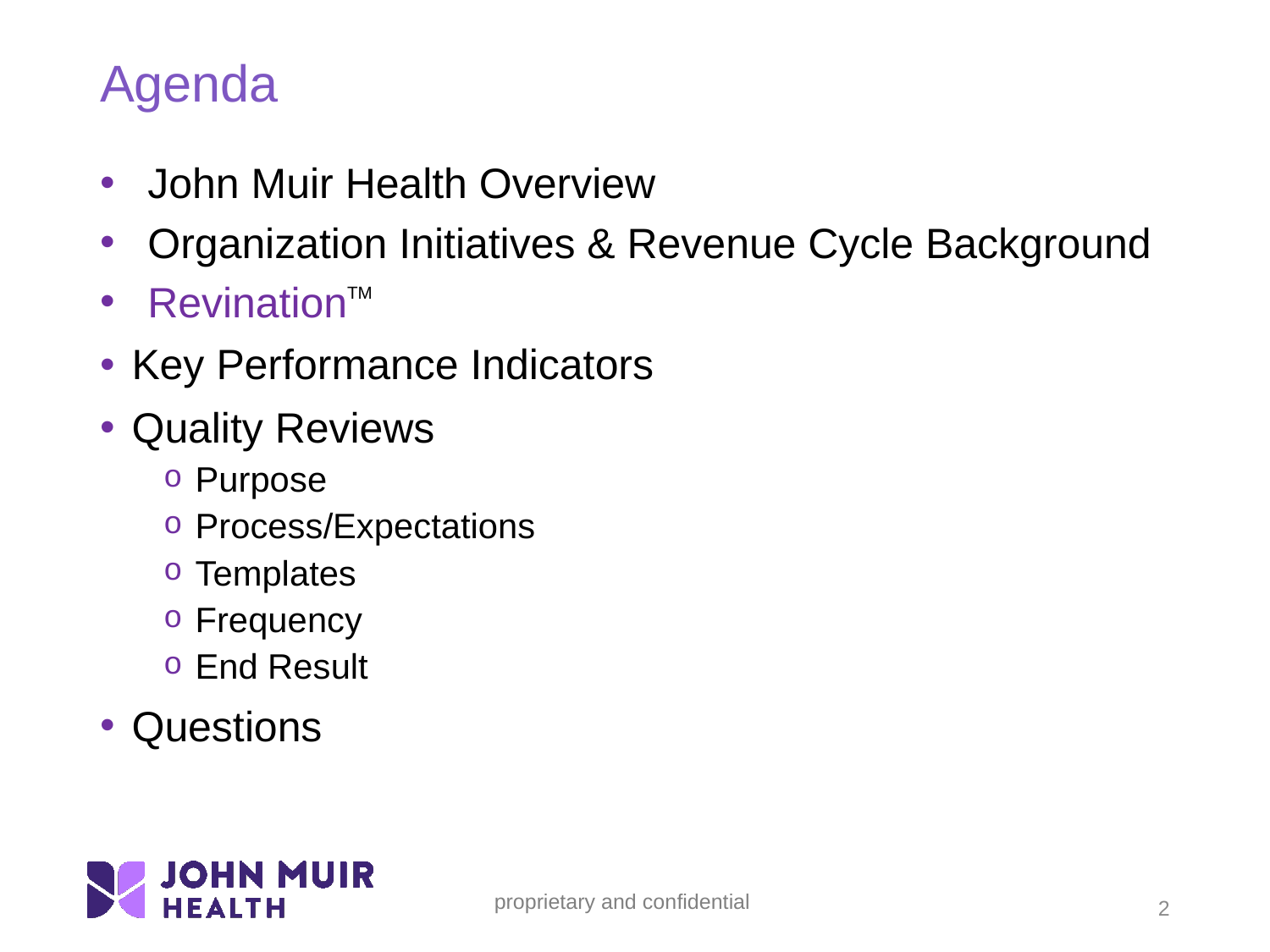

# Agenda
John Muir Health Overview
Organization Initiatives & Revenue Cycle Background
RevinationTM
Key Performance Indicators
Quality Reviews
Purpose
Process/Expectations
Templates
Frequency
End Result
Questions

2